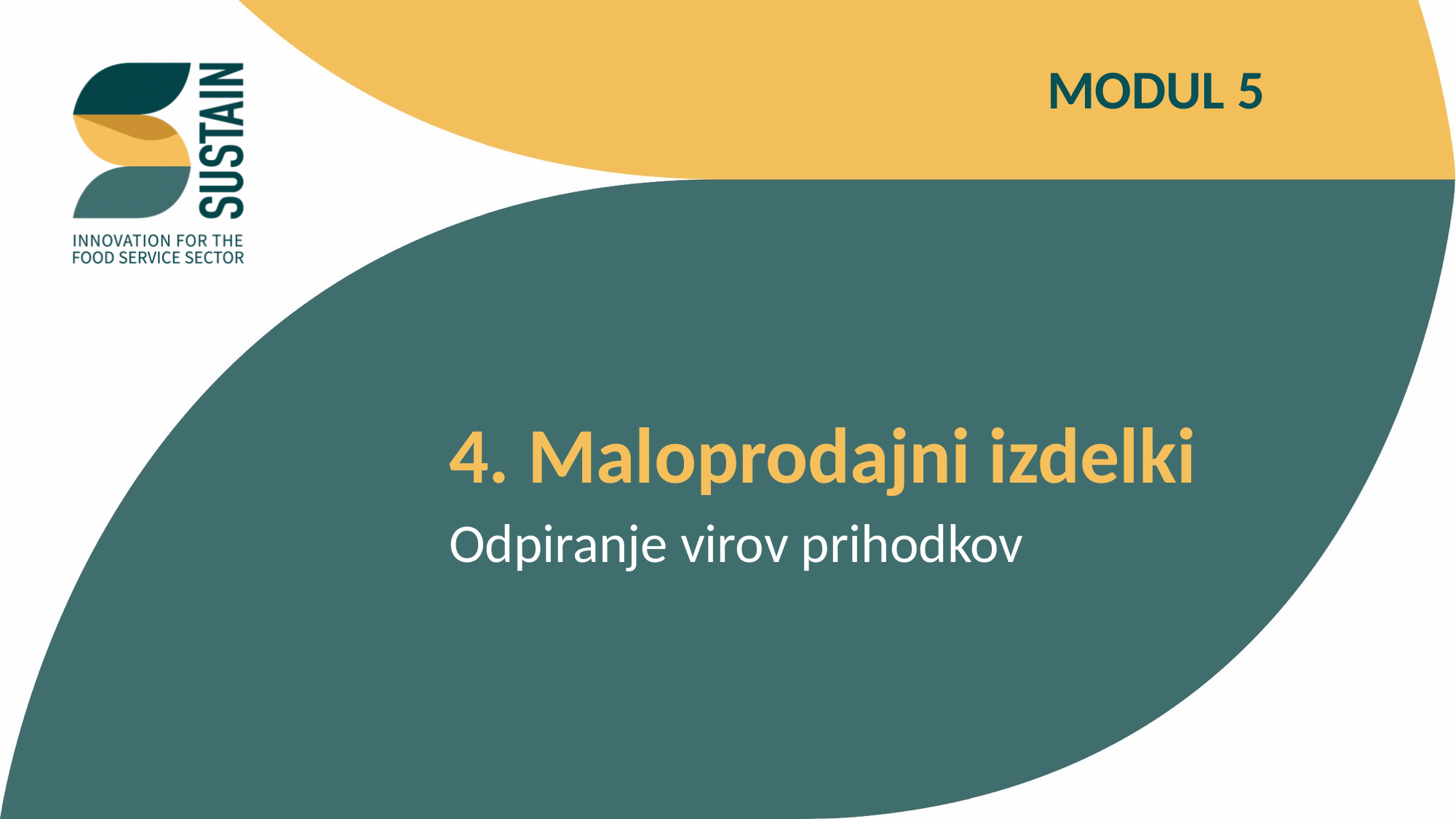

MODUL 5
4. Maloprodajni izdelki
Odpiranje virov prihodkov